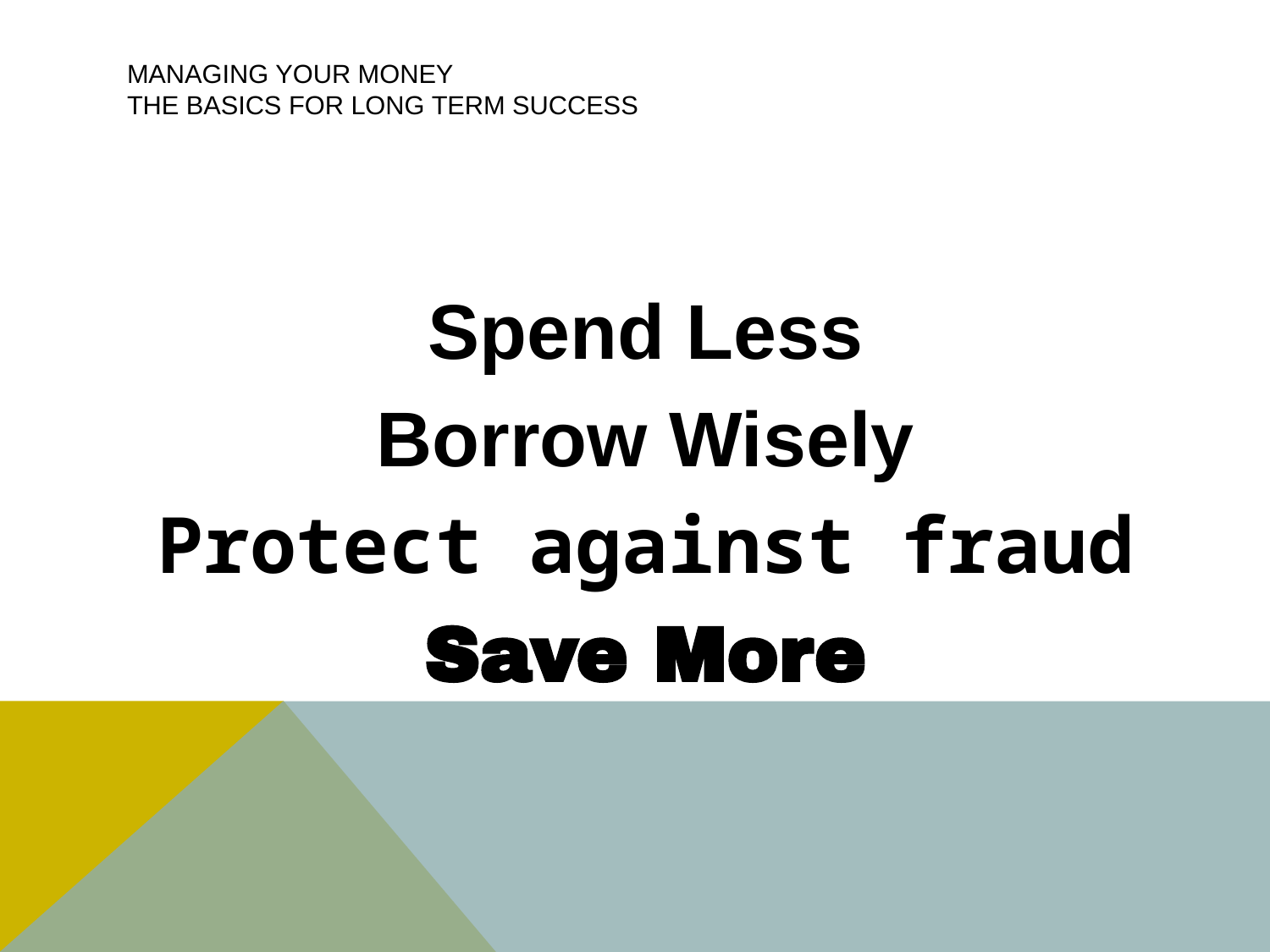

# Managing Your Money the Basics for Long Term Success
Spend Less
Borrow Wisely
Protect against fraud
Save More